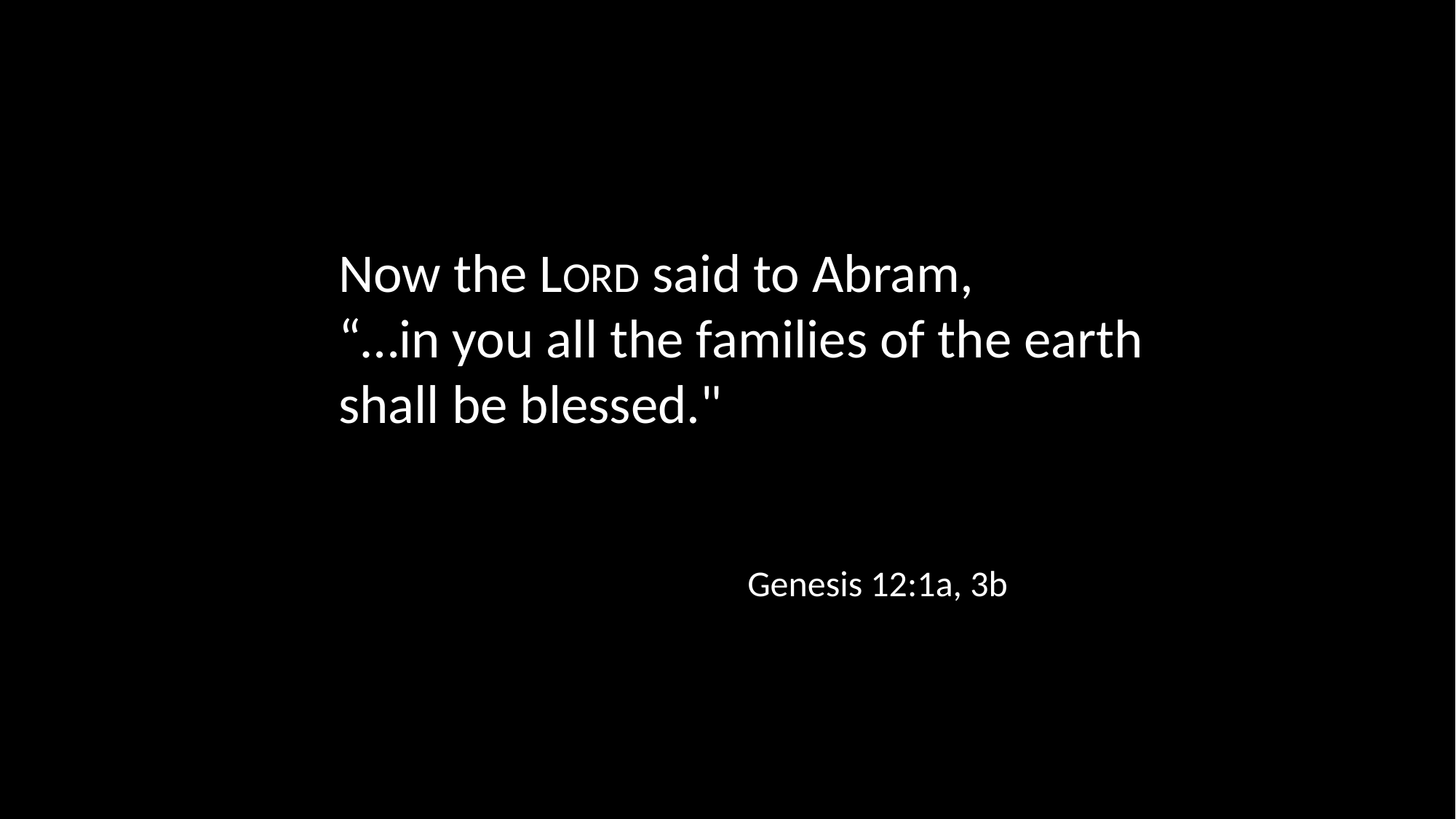

Now the LORD said to Abram,
“…in you all the families of the earth shall be blessed."
Genesis 12:1a, 3b